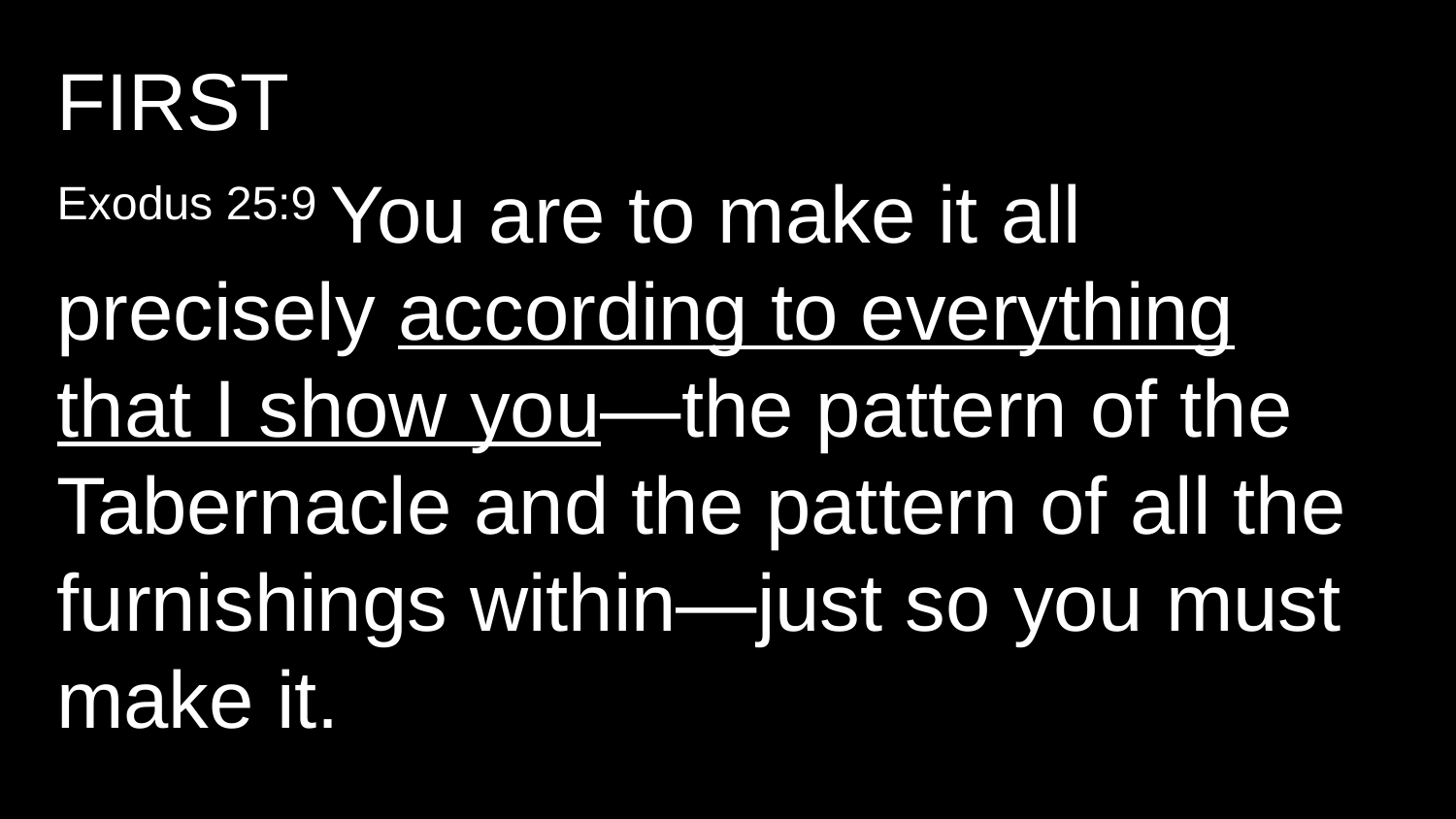

FIRST
Exodus 25:9 You are to make it all precisely according to everything that I show you—the pattern of the Tabernacle and the pattern of all the furnishings within—just so you must make it.